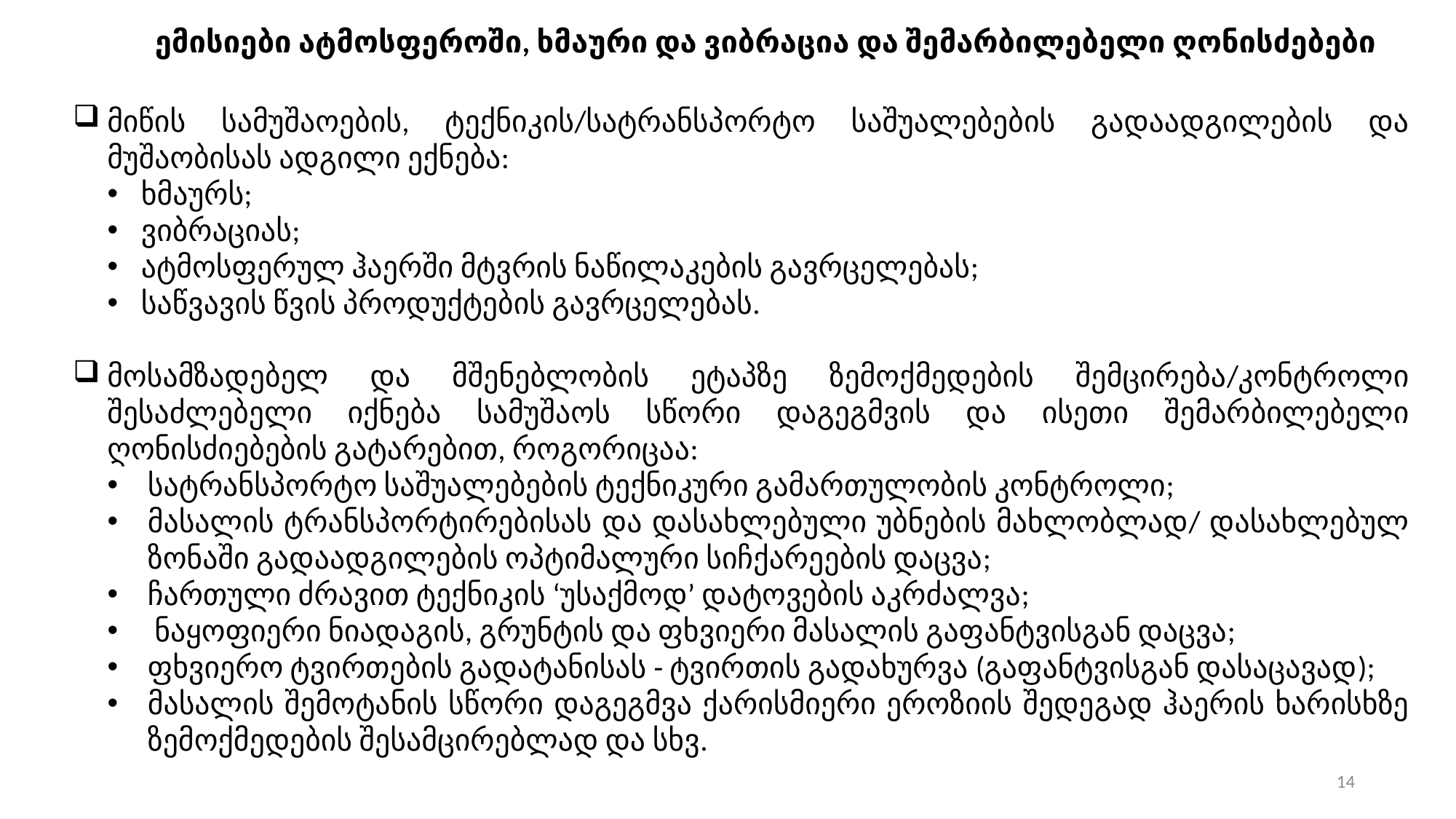

ემისიები ატმოსფეროში, ხმაური და ვიბრაცია და შემარბილებელი ღონისძებები
მიწის სამუშაოების, ტექნიკის/სატრანსპორტო საშუალებების გადაადგილების და მუშაობისას ადგილი ექნება:
ხმაურს;
ვიბრაციას;
ატმოსფერულ ჰაერში მტვრის ნაწილაკების გავრცელებას;
საწვავის წვის პროდუქტების გავრცელებას.

მოსამზადებელ და მშენებლობის ეტაპზე ზემოქმედების შემცირება/კონტროლი შესაძლებელი იქნება სამუშაოს სწორი დაგეგმვის და ისეთი შემარბილებელი ღონისძიებების გატარებით, როგორიცაა:
სატრანსპორტო საშუალებების ტექნიკური გამართულობის კონტროლი;
მასალის ტრანსპორტირებისას და დასახლებული უბნების მახლობლად/ დასახლებულ ზონაში გადაადგილების ოპტიმალური სიჩქარეების დაცვა;
ჩართული ძრავით ტექნიკის ‘უსაქმოდ’ დატოვების აკრძალვა;
 ნაყოფიერი ნიადაგის, გრუნტის და ფხვიერი მასალის გაფანტვისგან დაცვა;
ფხვიერო ტვირთების გადატანისას - ტვირთის გადახურვა (გაფანტვისგან დასაცავად);
მასალის შემოტანის სწორი დაგეგმვა ქარისმიერი ეროზიის შედეგად ჰაერის ხარისხზე ზემოქმედების შესამცირებლად და სხვ.
14